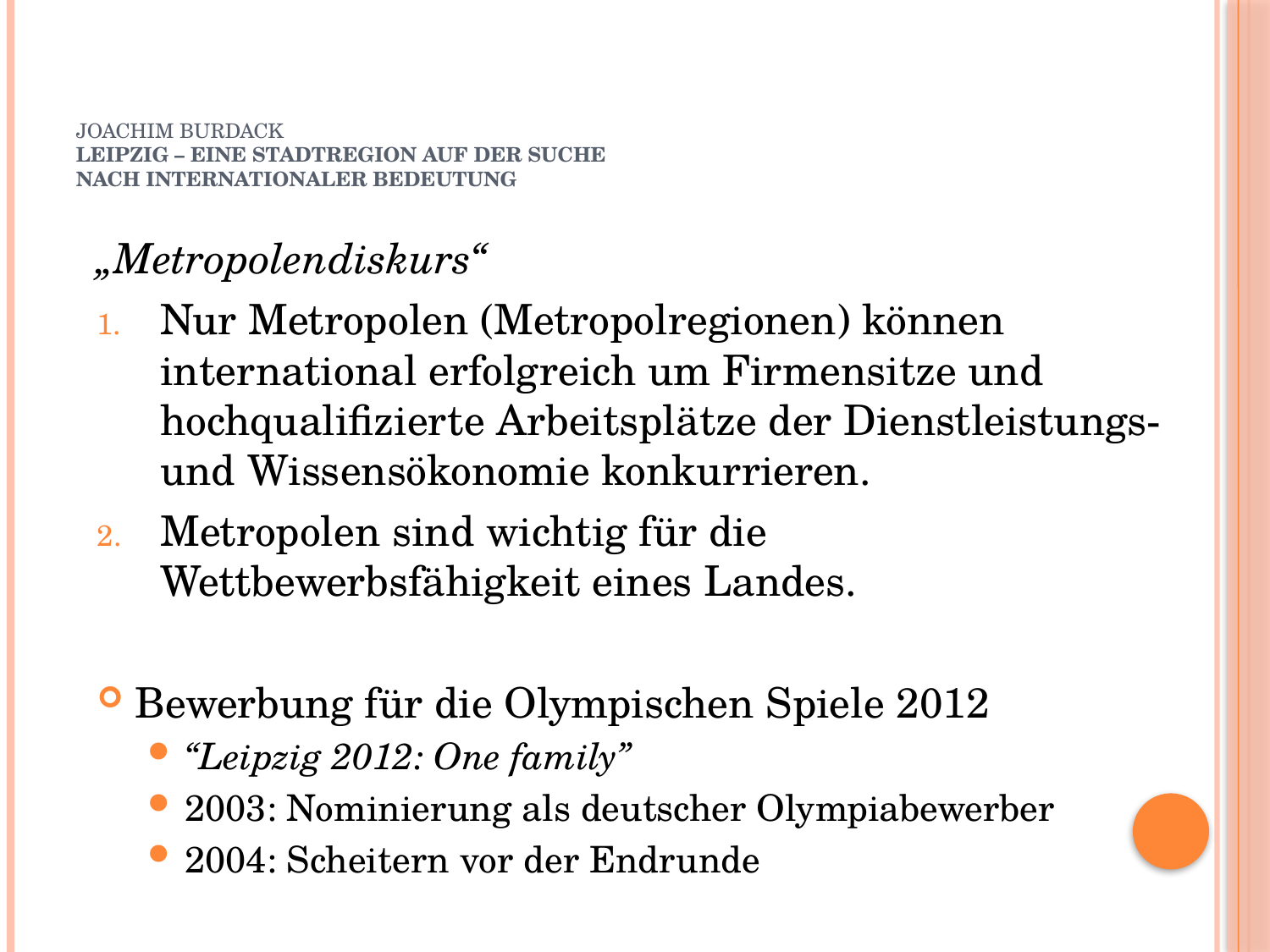

# Joachim Burdack Leipzig – eine Stadtregion auf der Suche nach internationaler Bedeutung
„Metropolendiskurs“
Nur Metropolen (Metropolregionen) können international erfolgreich um Firmensitze und hochqualifizierte Arbeitsplätze der Dienstleistungs- und Wissensökonomie konkurrieren.
Metropolen sind wichtig für die Wettbewerbsfähigkeit eines Landes.

Bewerbung für die Olympischen Spiele 2012
“Leipzig 2012: One family”
2003: Nominierung als deutscher Olympiabewerber
2004: Scheitern vor der Endrunde